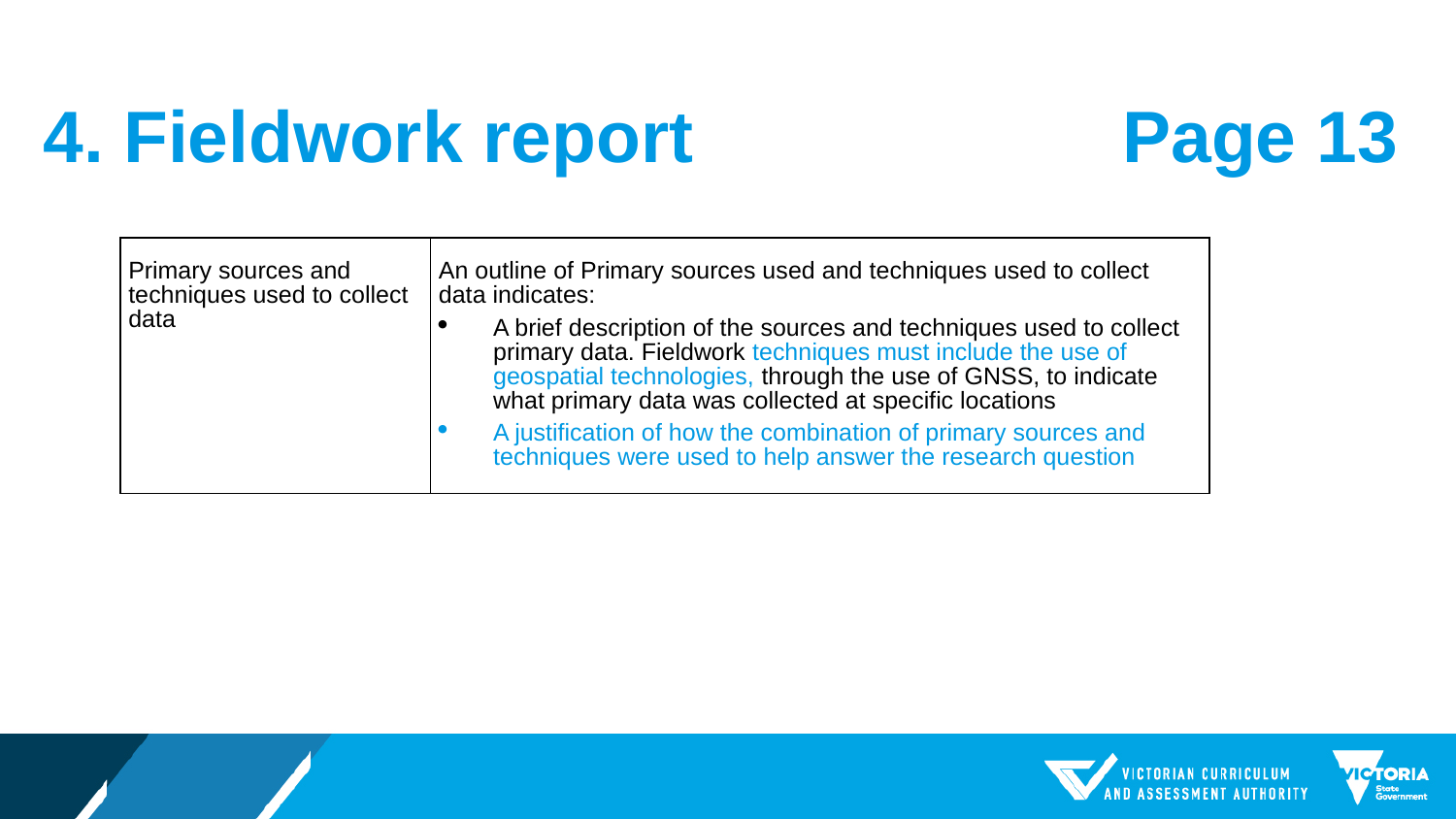

# 4. Fieldwork report
Page 13
| Primary sources and techniques used to collect data | An outline of Primary sources used and techniques used to collect data indicates: A brief description of the sources and techniques used to collect primary data. Fieldwork techniques must include the use of geospatial technologies, through the use of GNSS, to indicate what primary data was collected at specific locations A justification of how the combination of primary sources and techniques were used to help answer the research question |
| --- | --- |